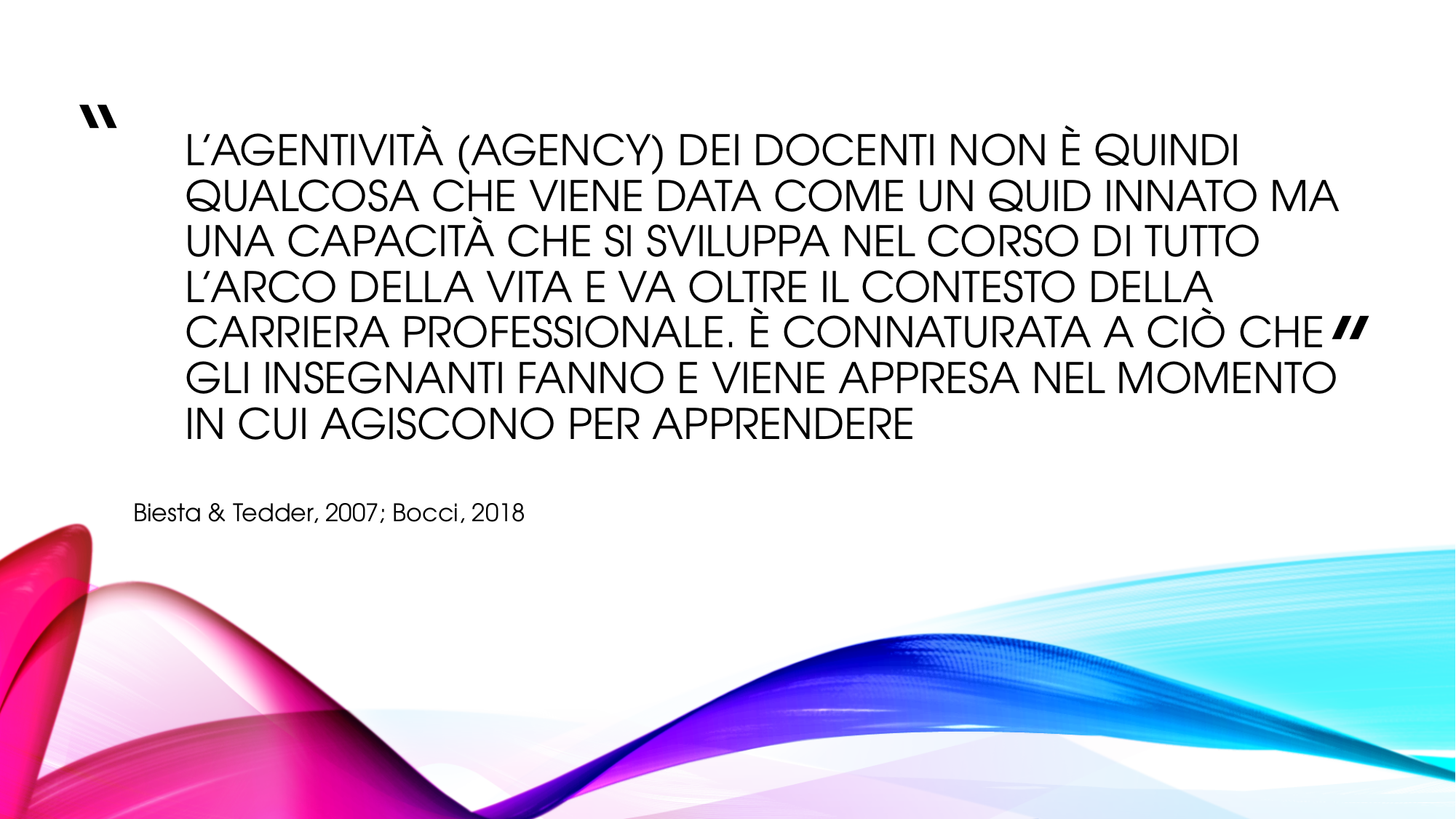

# L’Agentività (agency) dei docenti non è quindi qualcosa che viene data come un quid innato ma una capacità che si sviluppa nel corso di tutto l’arco della vita e va oltre il contesto della carriera professionale. È connaturatA a ciò che gli insegnanti fanno e viene appresa nel momento in cui agiscono per apprendere
Biesta & Tedder, 2007; Bocci, 2018